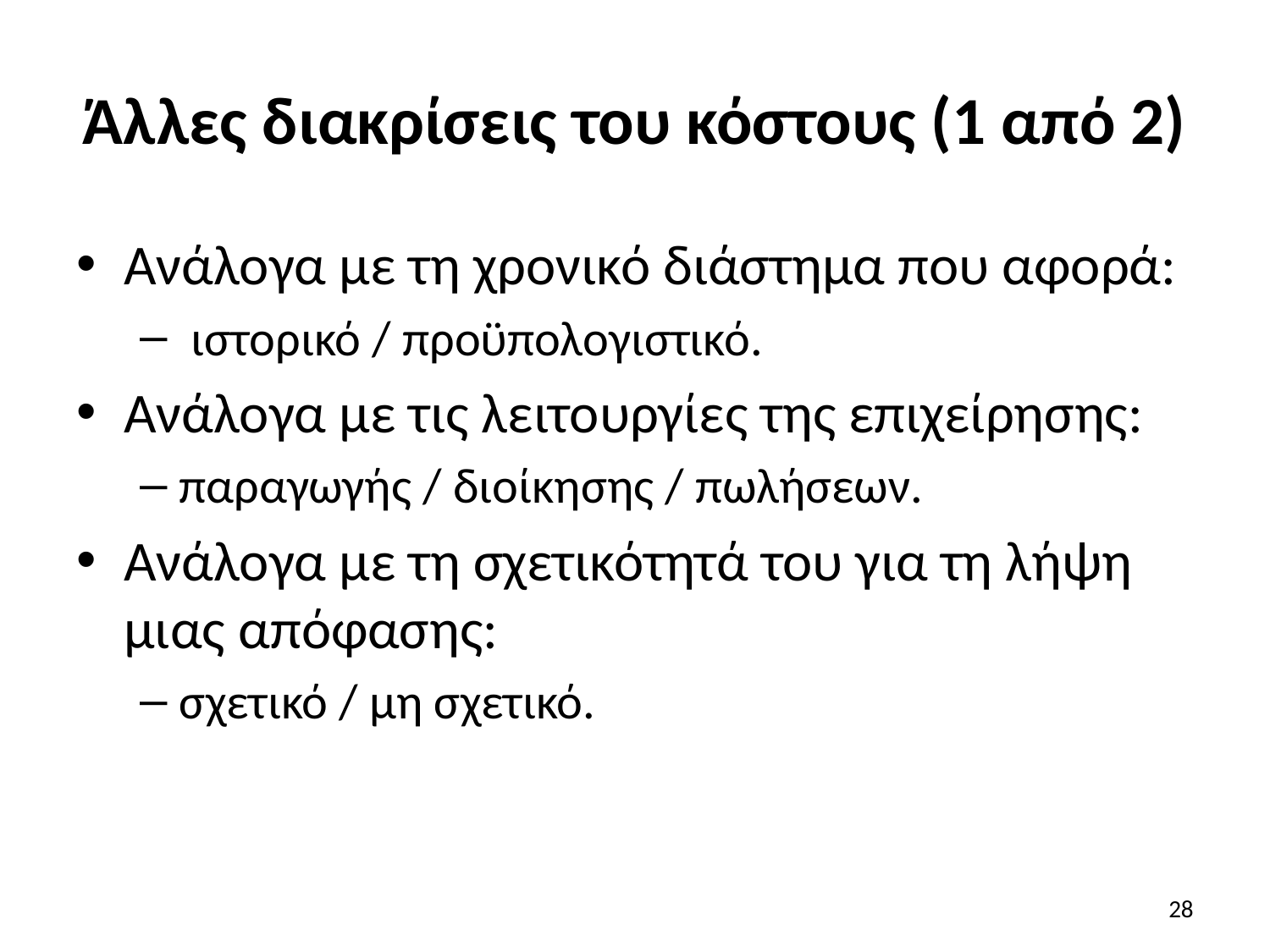

# Άλλες διακρίσεις του κόστους (1 από 2)
Ανάλογα με τη χρονικό διάστημα που αφορά:
 ιστορικό / προϋπολογιστικό.
Ανάλογα με τις λειτουργίες της επιχείρησης:
παραγωγής / διοίκησης / πωλήσεων.
Ανάλογα με τη σχετικότητά του για τη λήψη μιας απόφασης:
σχετικό / μη σχετικό.
28